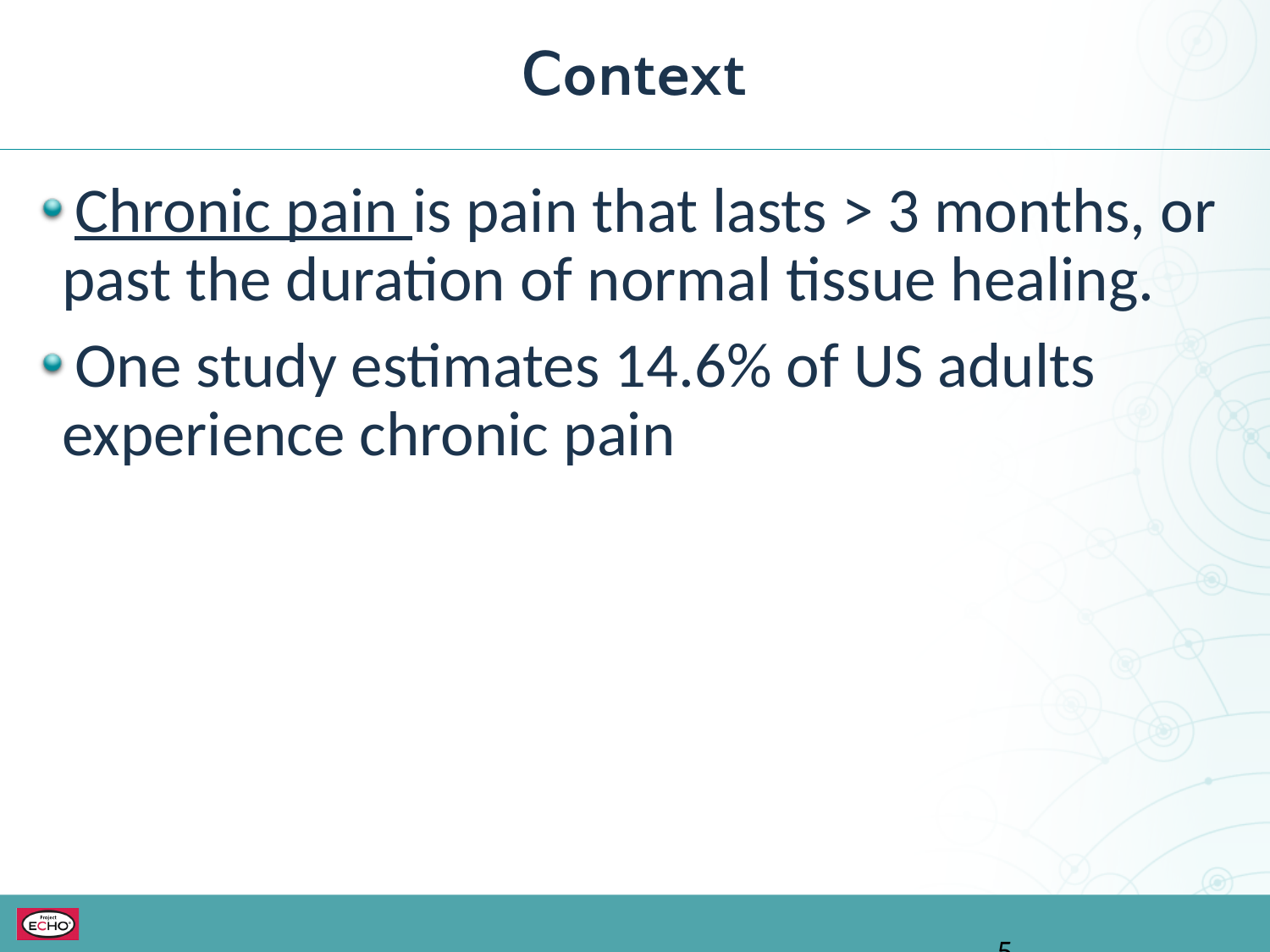

Context
Chronic pain is pain that lasts > 3 months, or past the duration of normal tissue healing.
One study estimates 14.6% of US adults experience chronic pain
5